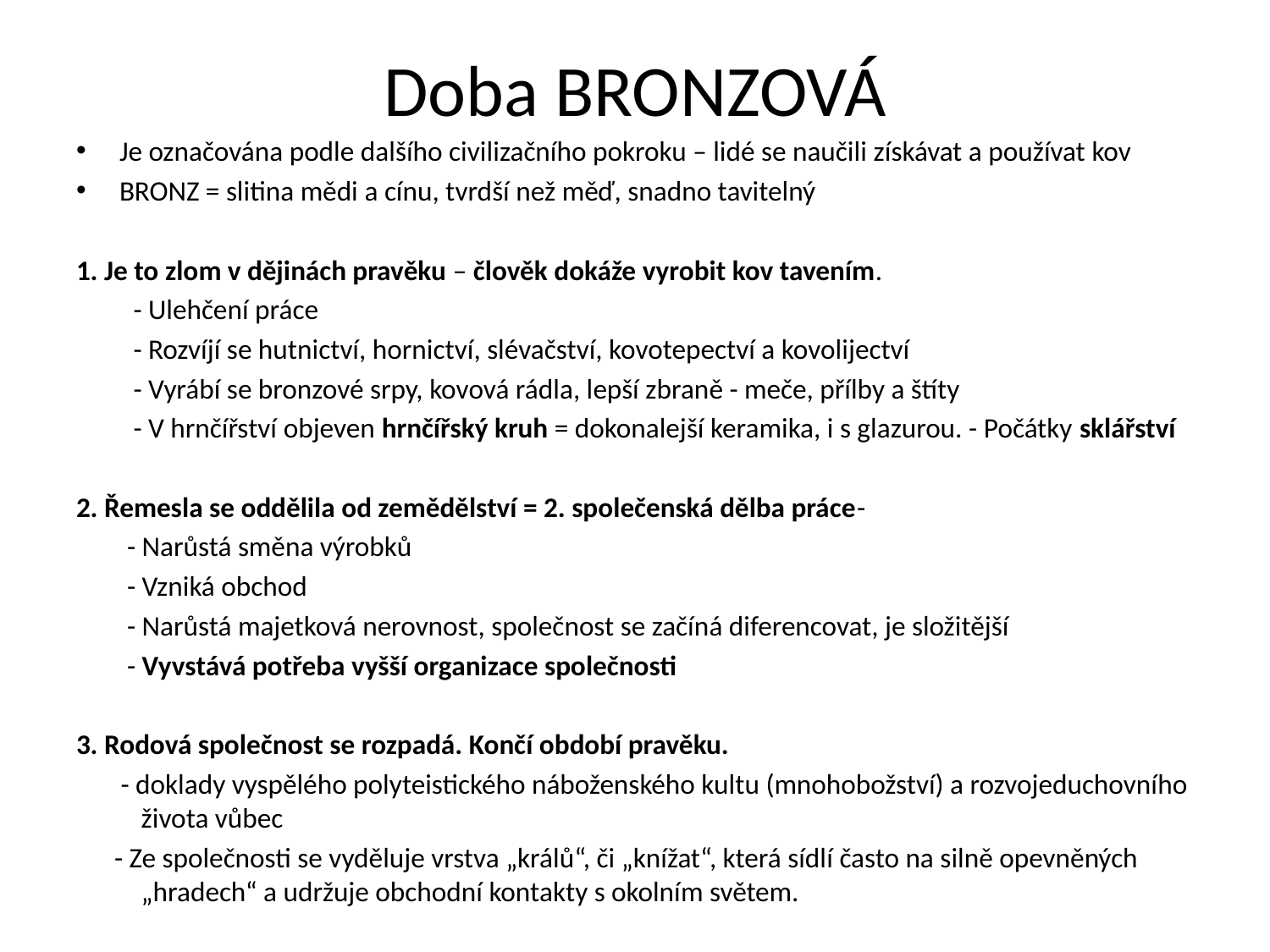

# Doba BRONZOVÁ
Je označována podle dalšího civilizačního pokroku – lidé se naučili získávat a používat kov
BRONZ = slitina mědi a cínu, tvrdší než měď, snadno tavitelný

1. Je to zlom v dějinách pravěku – člověk dokáže vyrobit kov tavením.
         - Ulehčení práce
         - Rozvíjí se hutnictví, hornictví, slévačství, kovotepectví a kovolijectví
         - Vyrábí se bronzové srpy, kovová rádla, lepší zbraně - meče, přílby a štíty
         - V hrnčířství objeven hrnčířský kruh = dokonalejší keramika, i s glazurou. - Počátky sklářství

2. Řemesla se oddělila od zemědělství = 2. společenská dělba práce-
        - Narůstá směna výrobků
        - Vzniká obchod
        - Narůstá majetková nerovnost, společnost se začíná diferencovat, je složitější
        - Vyvstává potřeba vyšší organizace společnosti

3. Rodová společnost se rozpadá. Končí období pravěku.
       - doklady vyspělého polyteistického náboženského kultu (mnohobožství) a rozvojeduchovního života vůbec
      - Ze společnosti se vyděluje vrstva „králů“, či „knížat“, která sídlí často na silně opevněných „hradech“ a udržuje obchodní kontakty s okolním světem.